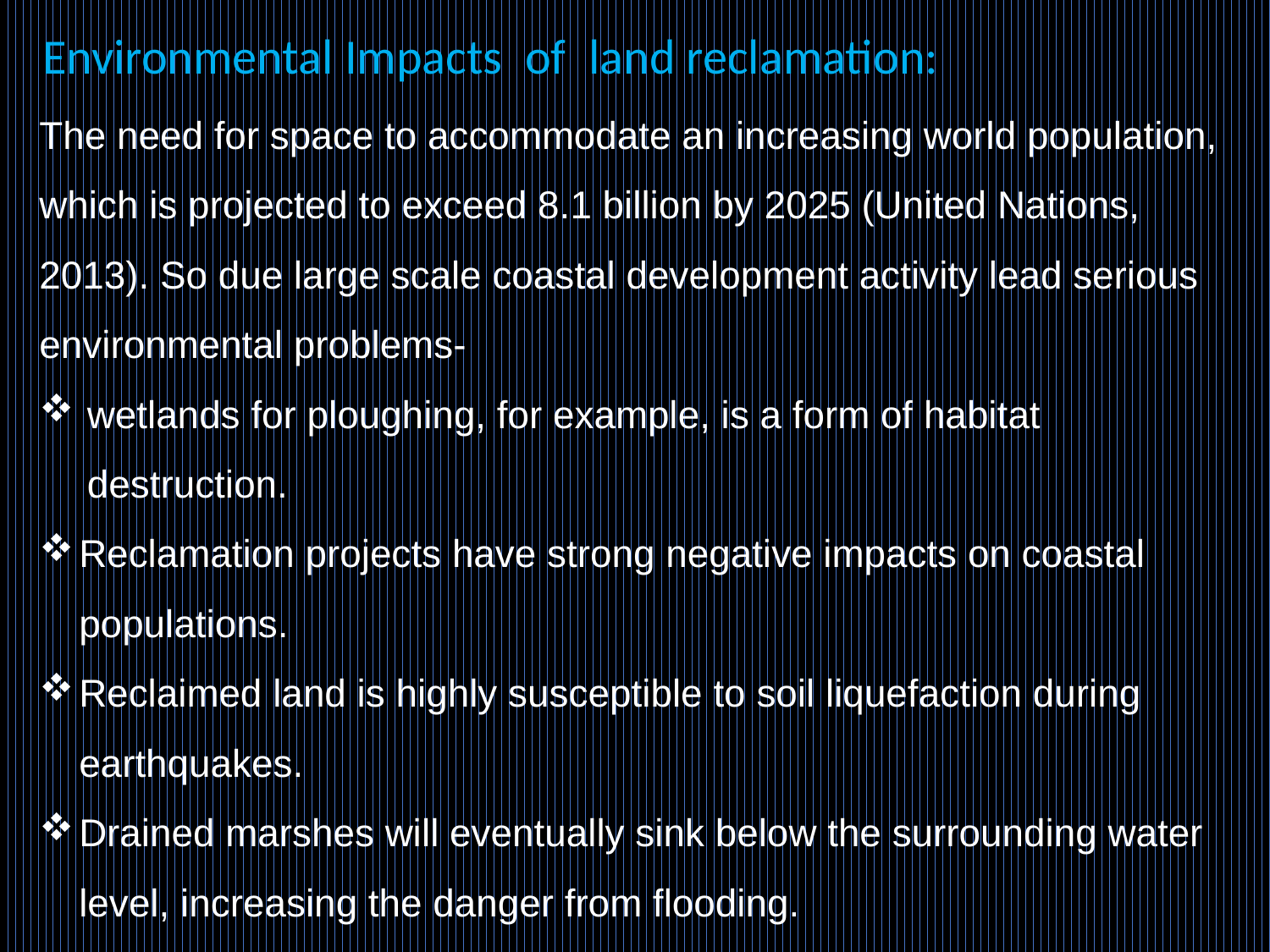

# Environmental Impacts  of  land reclamation:
The need for space to accommodate an increasing world population, which is projected to exceed 8.1 billion by 2025 (United Nations, 2013). So due large scale coastal development activity lead serious environmental problems-
wetlands for ploughing, for example, is a form of habitat destruction.
Reclamation projects have strong negative impacts on coastal populations.
Reclaimed land is highly susceptible to soil liquefaction during earthquakes.
Drained marshes will eventually sink below the surrounding water level, increasing the danger from flooding.